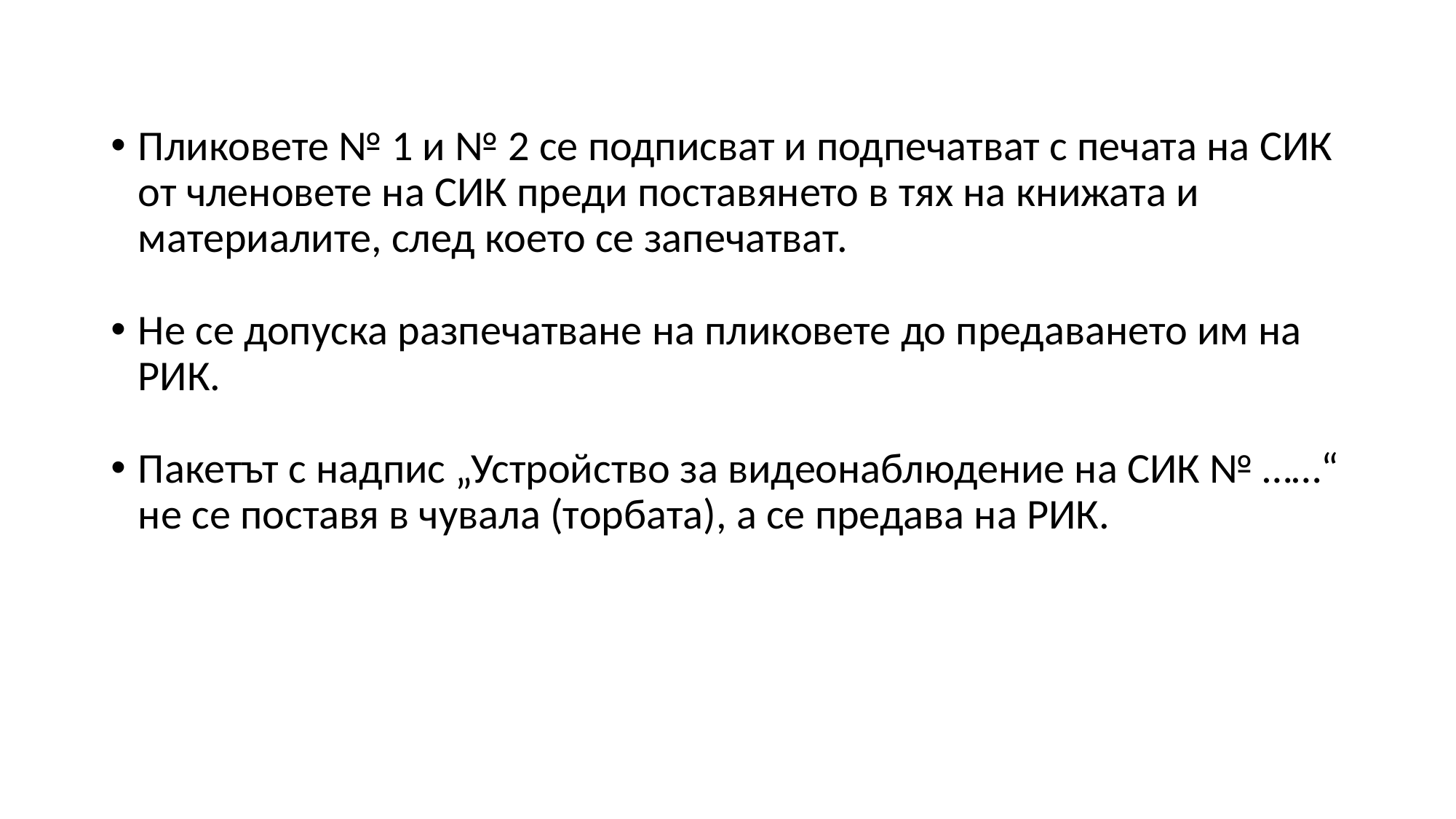

Пликовете № 1 и № 2 се подписват и подпечатват с печата на СИК от членовете на СИК преди поставянето в тях на книжата и материалите, след което се запечатват.

Не се допуска разпечатване на пликовете до предаването им на РИК.

Пакетът с надпис „Устройство за видеонаблюдение на СИК № ……“ не се поставя в чувала (торбата), а се предава на РИК.